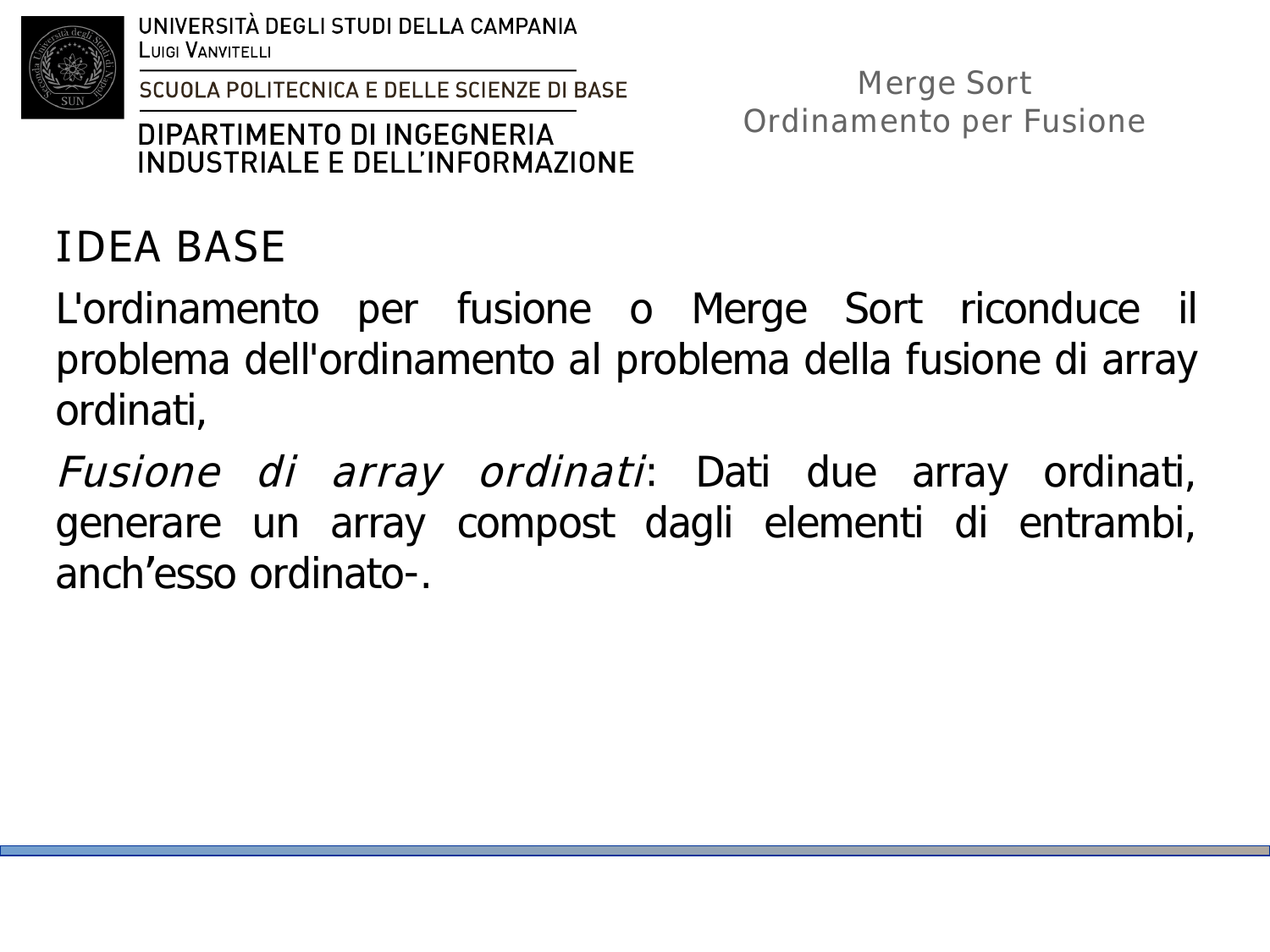

# Merge Sort Ordinamento per Fusione
IDEA BASE
L'ordinamento per fusione o Merge Sort riconduce il problema dell'ordinamento al problema della fusione di array ordinati,
Fusione di array ordinati: Dati due array ordinati, generare un array compost dagli elementi di entrambi, anch’esso ordinato-.